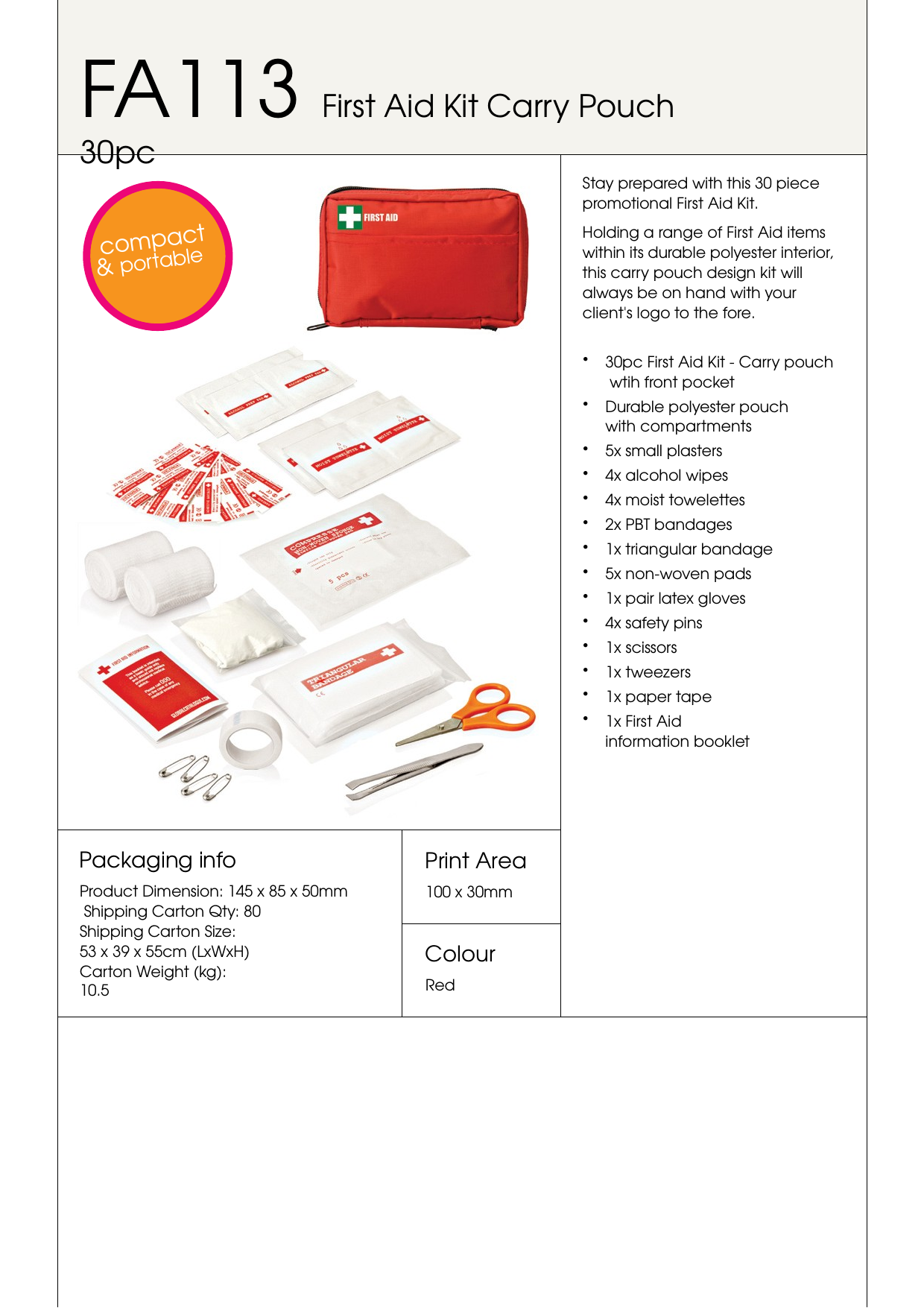

# FA113 First Aid Kit Carry Pouch 30pc

Stay prepared with this 30 piece  promotional First Aid Kit.
Holding a range of First Aid items  within its durable polyester interior,  this carry pouch design kit will  always be on hand with your  client's logo to the fore.

30pc First Aid Kit - Carry pouch  wtih front pocket
Durable polyester pouch  with compartments
5x small plasters
4x alcohol wipes
4x moist towelettes
2x PBT bandages
1x triangular bandage
5x non-woven pads
1x pair latex gloves
4x safety pins
1x scissors
1x tweezers
1x paper tape
1x First Aid  information booklet

compact
& portable

Packaging info
Product Dimension: 145 x 85 x 50mm  Shipping Carton Qty: 80
Shipping Carton Size:  53 x 39 x 55cm (LxWxH)
Carton Weight (kg): 10.5
Print Area
100 x 30mm

Colour
Red